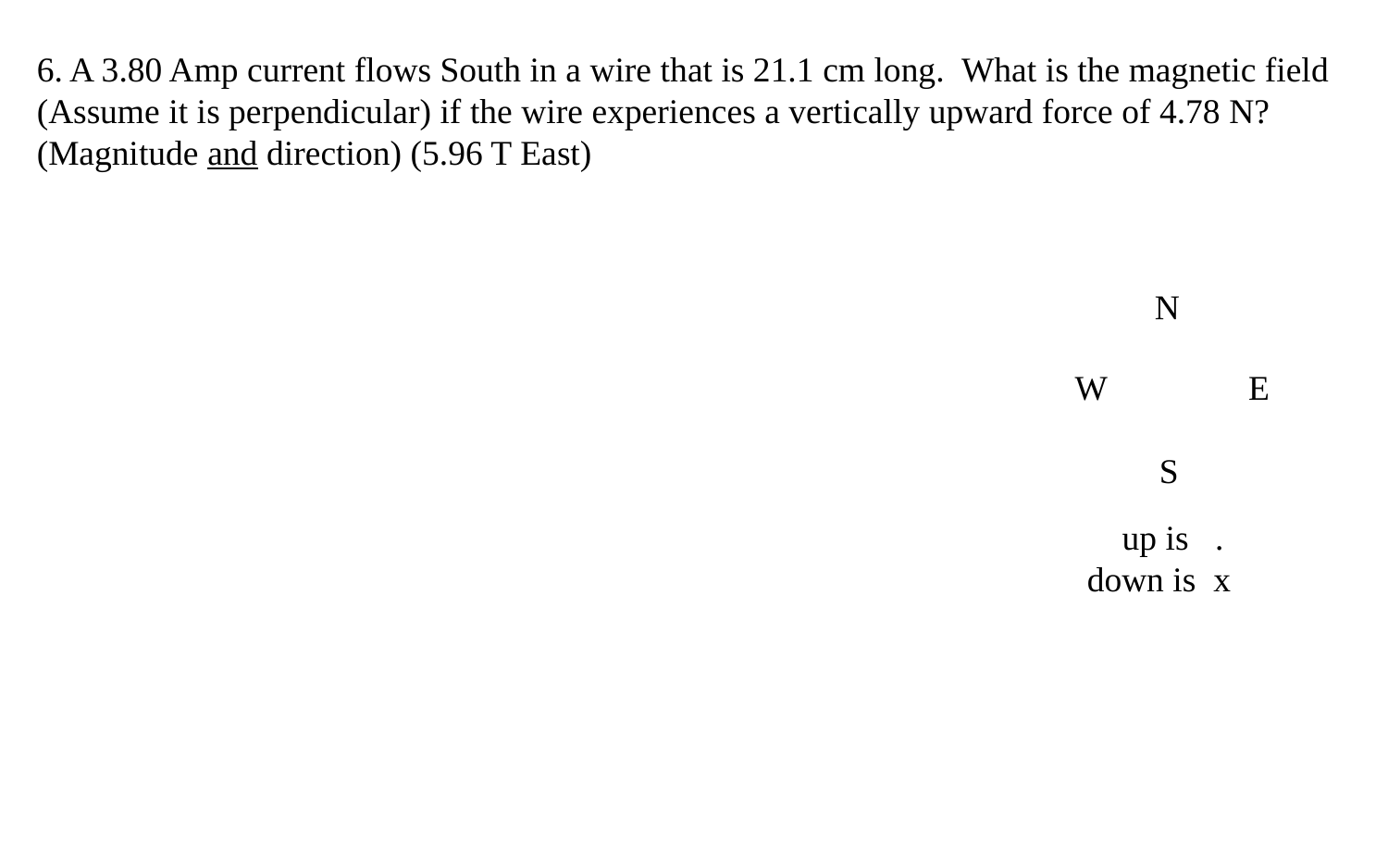

6. A 3.80 Amp current flows South in a wire that is 21.1 cm long.  What is the magnetic field (Assume it is perpendicular) if the wire experiences a vertically upward force of 4.78 N?  (Magnitude and direction) (5.96 T East)

N
W
E
S
    up is   .
down is  x